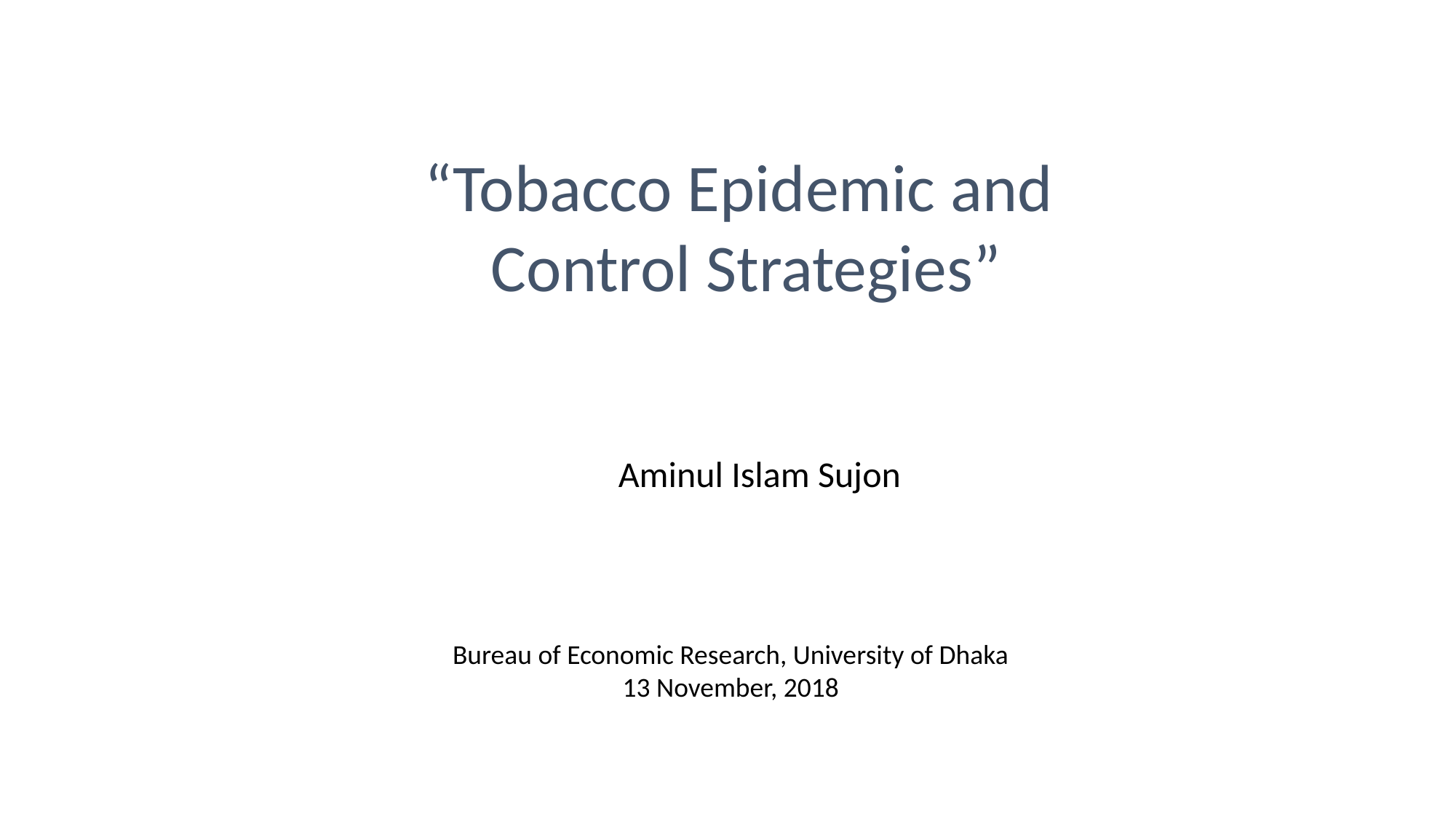

“Tobacco Epidemic and
Control Strategies”
Aminul Islam Sujon

Bureau of Economic Research, University of Dhaka
13 November, 2018